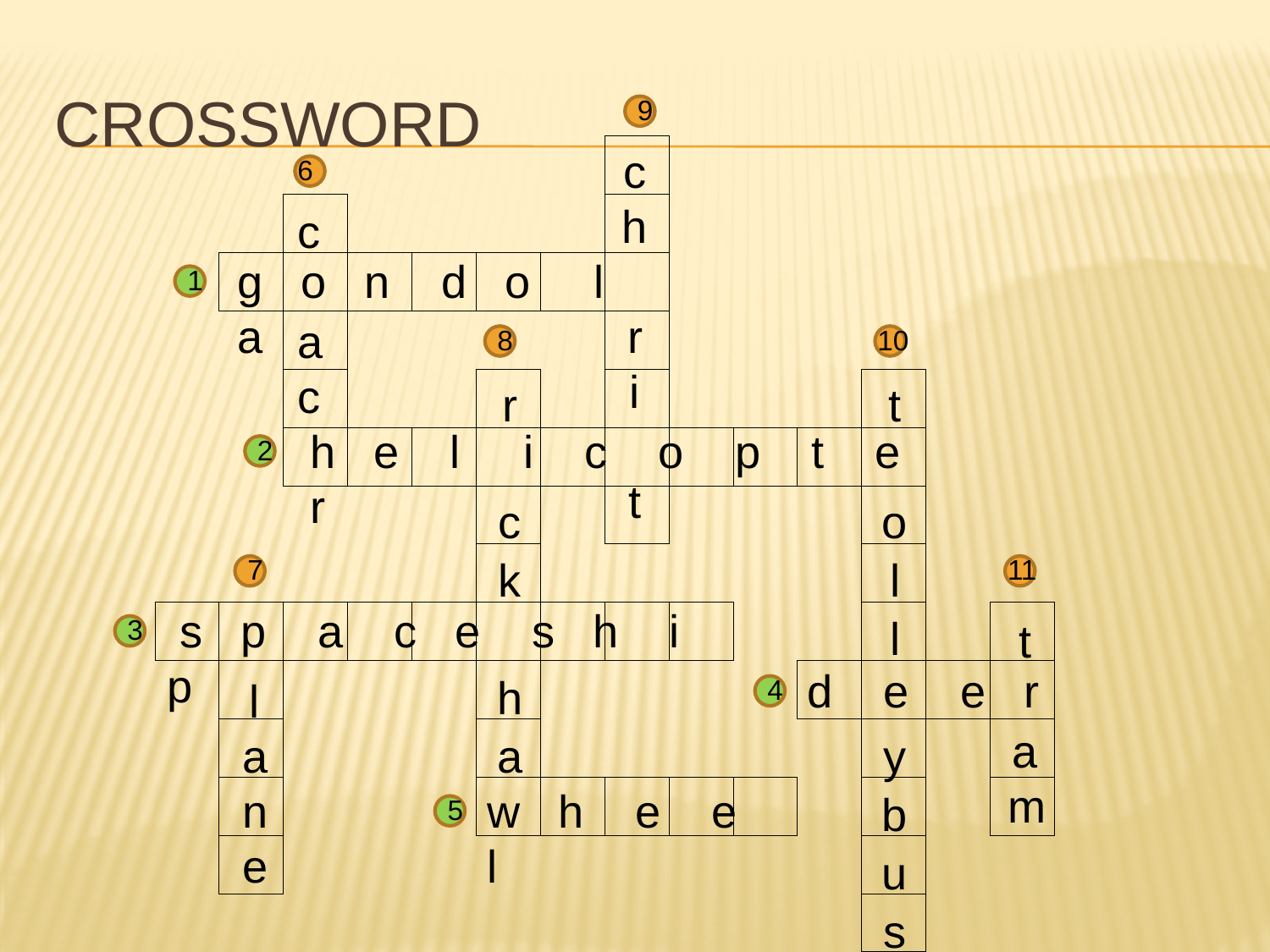

# crossword
9

c
h

r
i

t
|  |  |  |  |  |  |  |  |  |  |  |  |  |  |
| --- | --- | --- | --- | --- | --- | --- | --- | --- | --- | --- | --- | --- | --- |
|  |  |  |  |  |  |  |  |  |  |  |  |  |  |
|  |  |  |  |  |  |  |  |  |  |  |  |  |  |
|  |  |  |  |  |  |  |  |  |  |  |  |  |  |
|  |  |  |  |  |  |  |  |  |  |  |  |  |  |
|  |  |  |  |  |  |  |  |  |  |  |  |  |  |
|  |  |  |  |  |  |  |  |  |  |  |  |  |  |
|  |  |  |  |  |  |  |  |  |  |  |  |  |  |
|  |  |  |  |  |  |  |  |  |  |  |  |  |  |
|  |  |  |  |  |  |  |  |  |  |  |  |  |  |
|  |  |  |  |  |  |  |  |  |  |  |  |  |  |
|  |  |  |  |  |  |  |  |  |  |  |  |  |  |
|  |  |  |  |  |  |  |  |  |  |  |  |  |  |
|  |  |  |  |  |  |  |  |  |  |  |  |  |  |
6

c

a
c

g   o   n    d   o     l    a
1

8
10

r

c
k

h
a
t

o
l
l

y
b
u
s
 h   e    l     i    c    o    p    t    e   r
2

7
11

 s   p    a    c   e    s   h    i    p
3
t

a
m

d    e    e   r
l
a
n
e
4

w   h    e    e   l
5